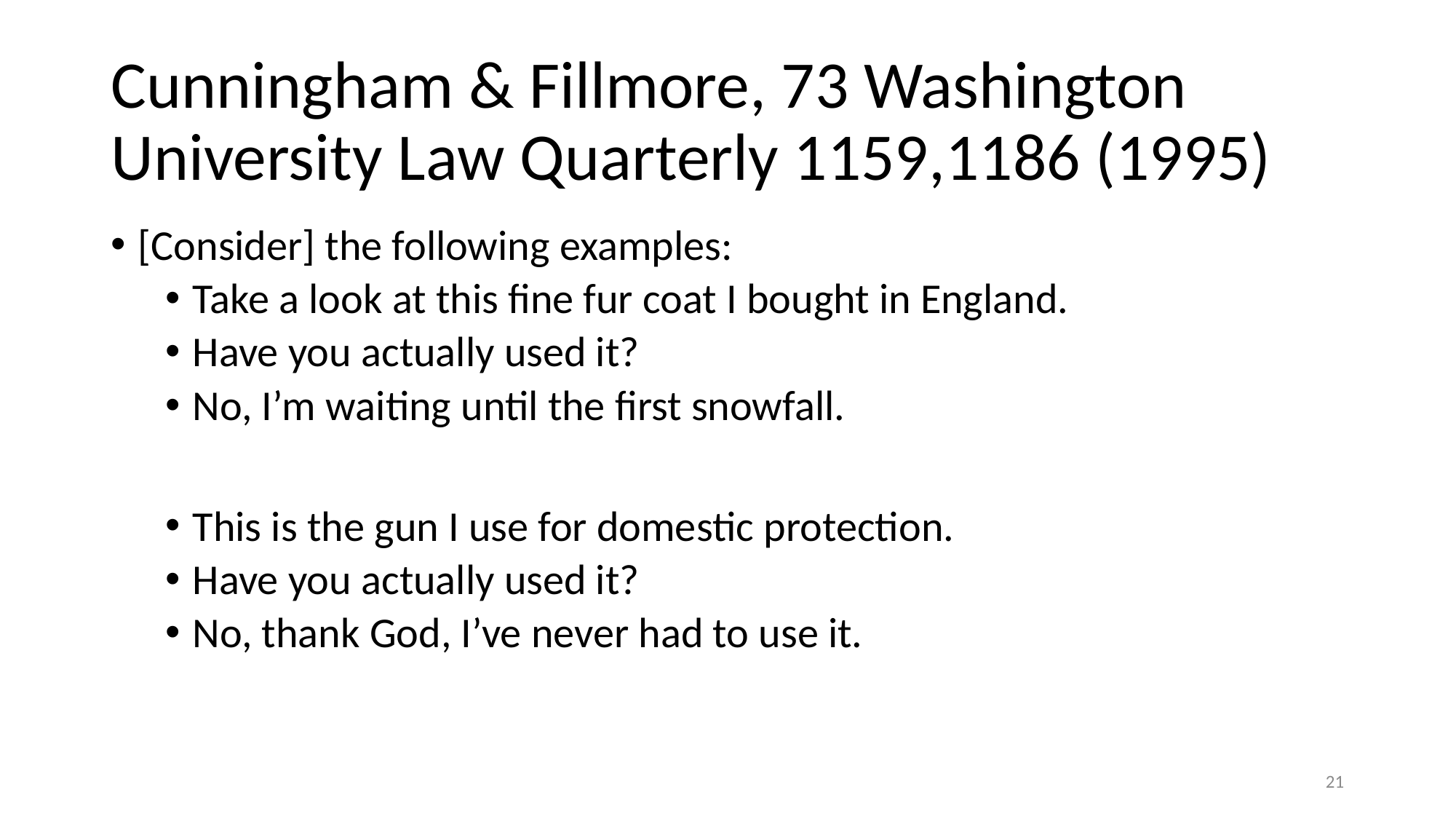

# Cunningham & Fillmore, 73 Washington University Law Quarterly 1159,1186 (1995)
[Consider] the following examples:
Take a look at this fine fur coat I bought in England.
Have you actually used it?
No, I’m waiting until the first snowfall.

This is the gun I use for domestic protection.
Have you actually used it?
No, thank God, I’ve never had to use it.

21